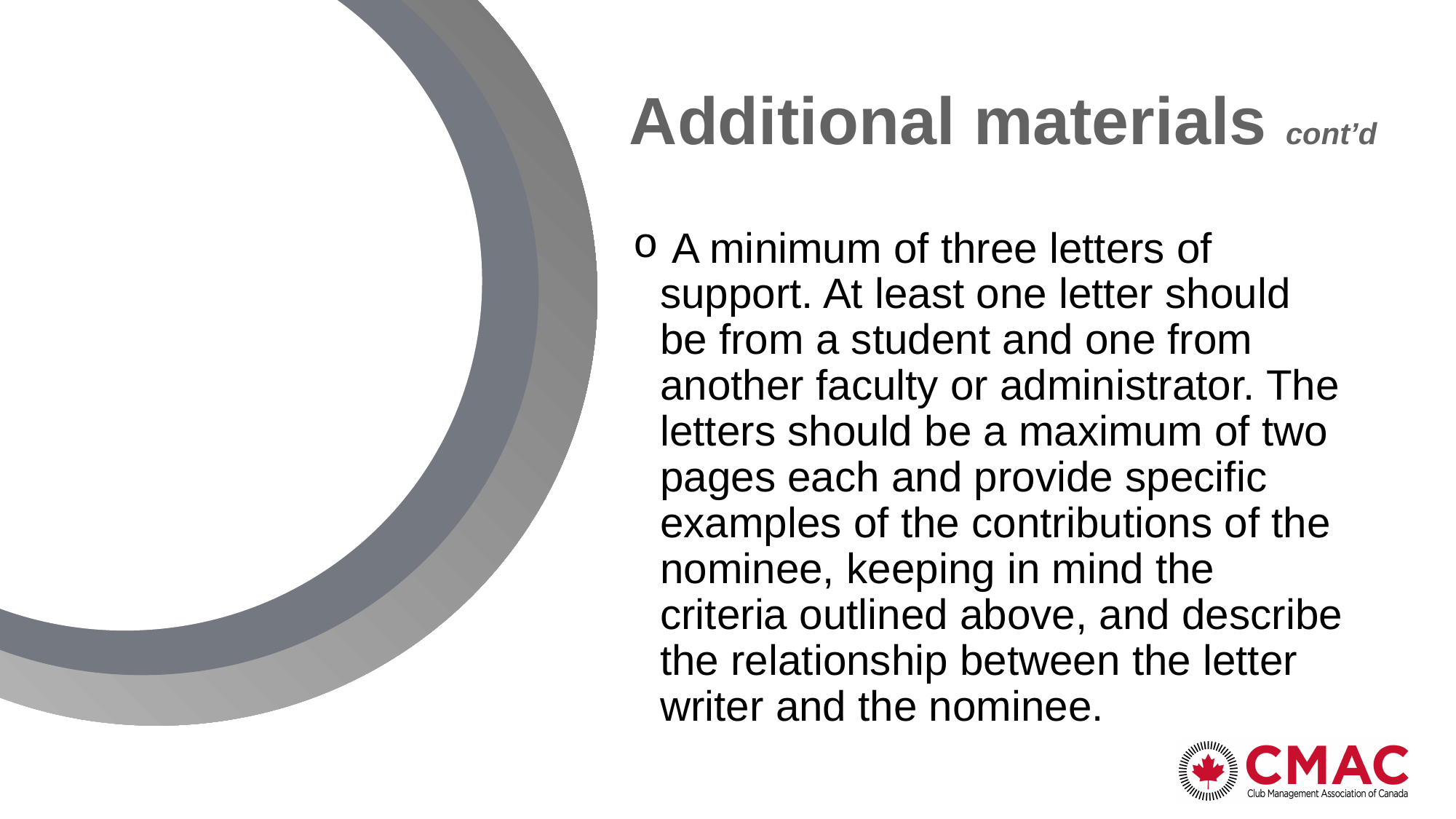

# Additional materials cont’d

 A minimum of three letters of support. At least one letter should be from a student and one from another faculty or administrator. The letters should be a maximum of two pages each and provide specific examples of the contributions of the nominee, keeping in mind the criteria outlined above, and describe the relationship between the letter writer and the nominee.